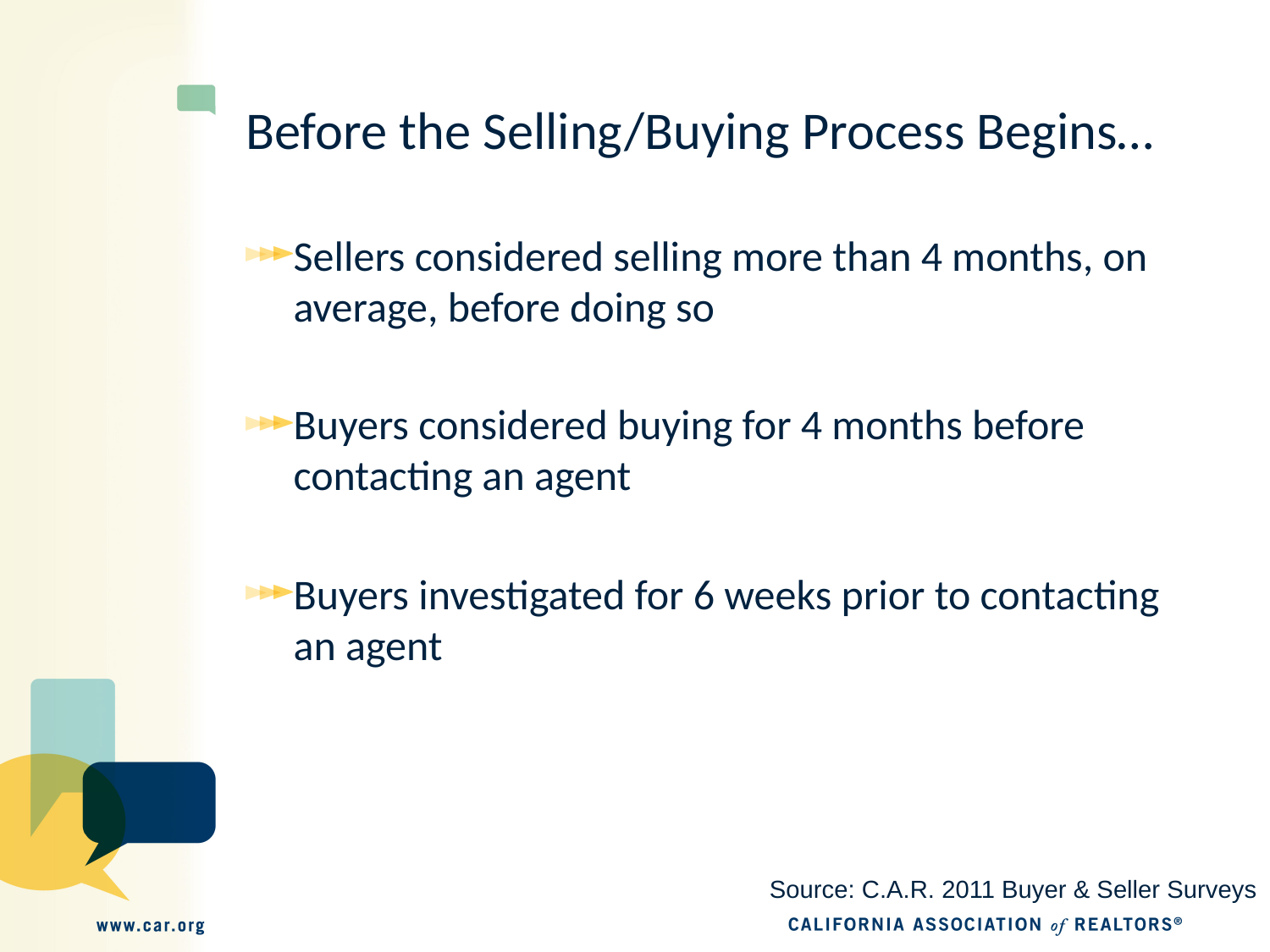

# Before the Selling/Buying Process Begins…
Sellers considered selling more than 4 months, on average, before doing so

Buyers considered buying for 4 months before contacting an agent

Buyers investigated for 6 weeks prior to contacting an agent
Source: C.A.R. 2011 Buyer & Seller Surveys